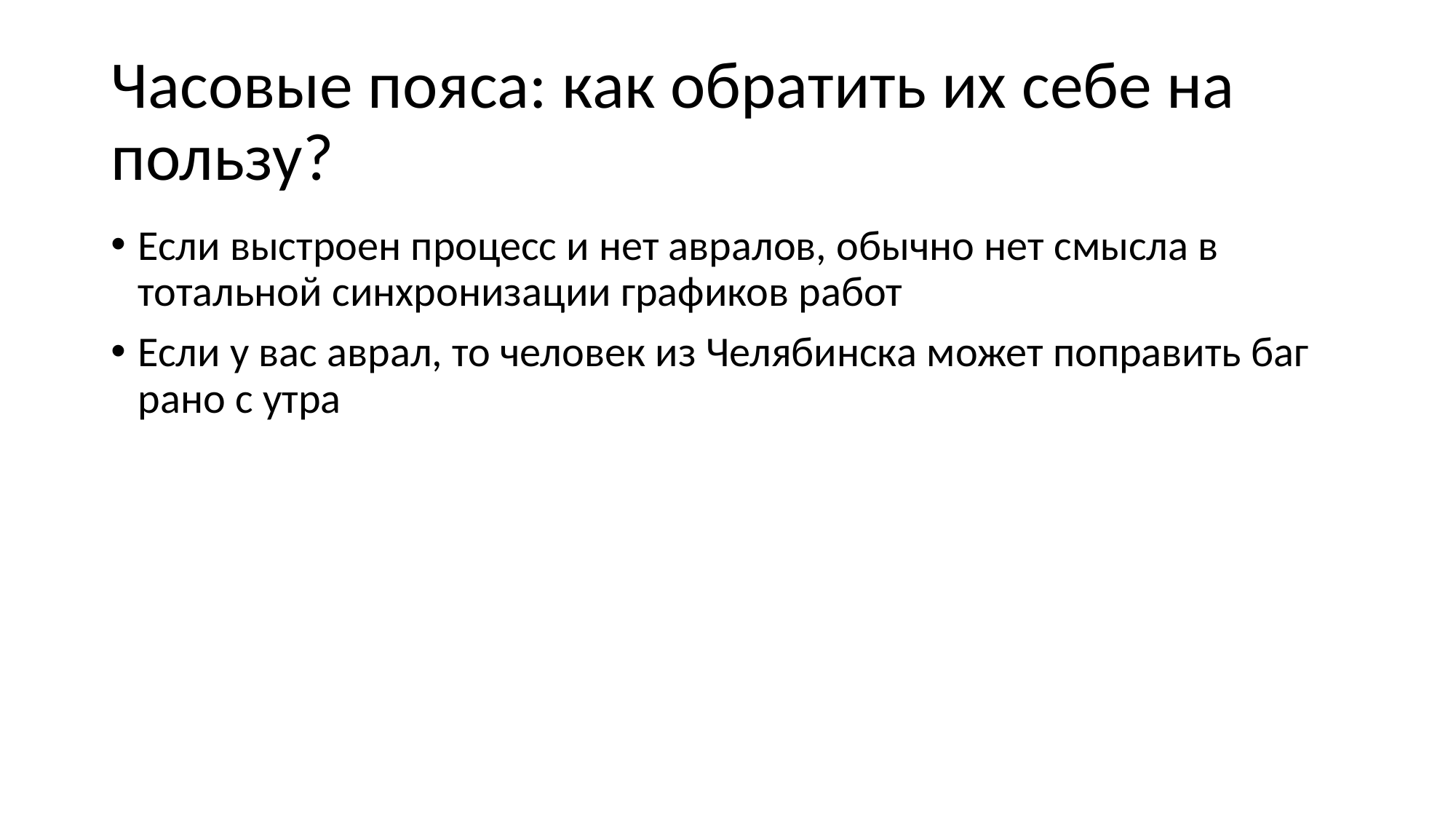

# Часовые пояса: как обратить их себе на пользу?
Если выстроен процесс и нет авралов, обычно нет смысла в тотальной синхронизации графиков работ
Если у вас аврал, то человек из Челябинска может поправить баг рано с утра